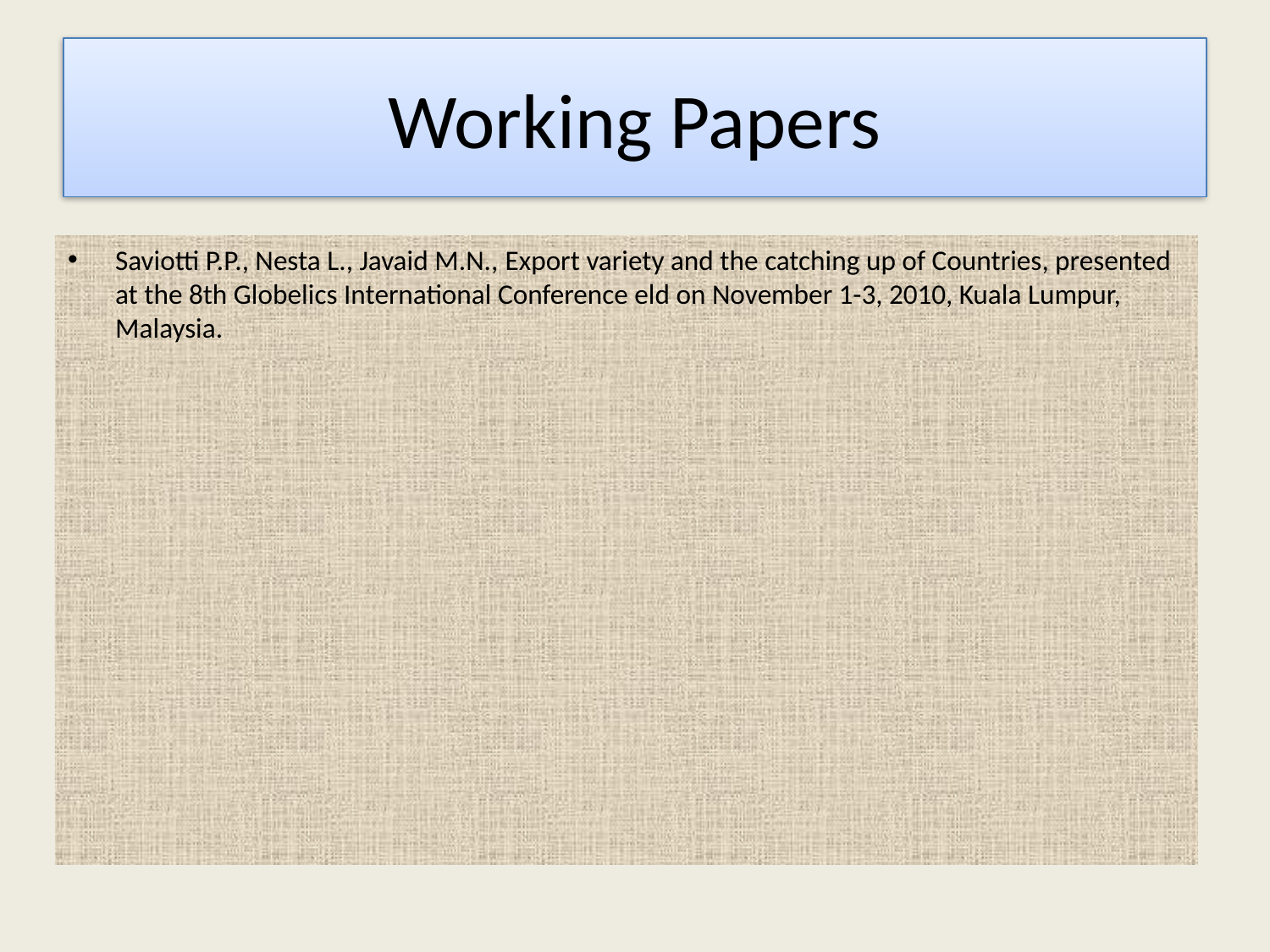

# Working Papers
Saviotti P.P., Nesta L., Javaid M.N., Export variety and the catching up of Countries, presented at the 8th Globelics International Conference eld on November 1-3, 2010, Kuala Lumpur, Malaysia.